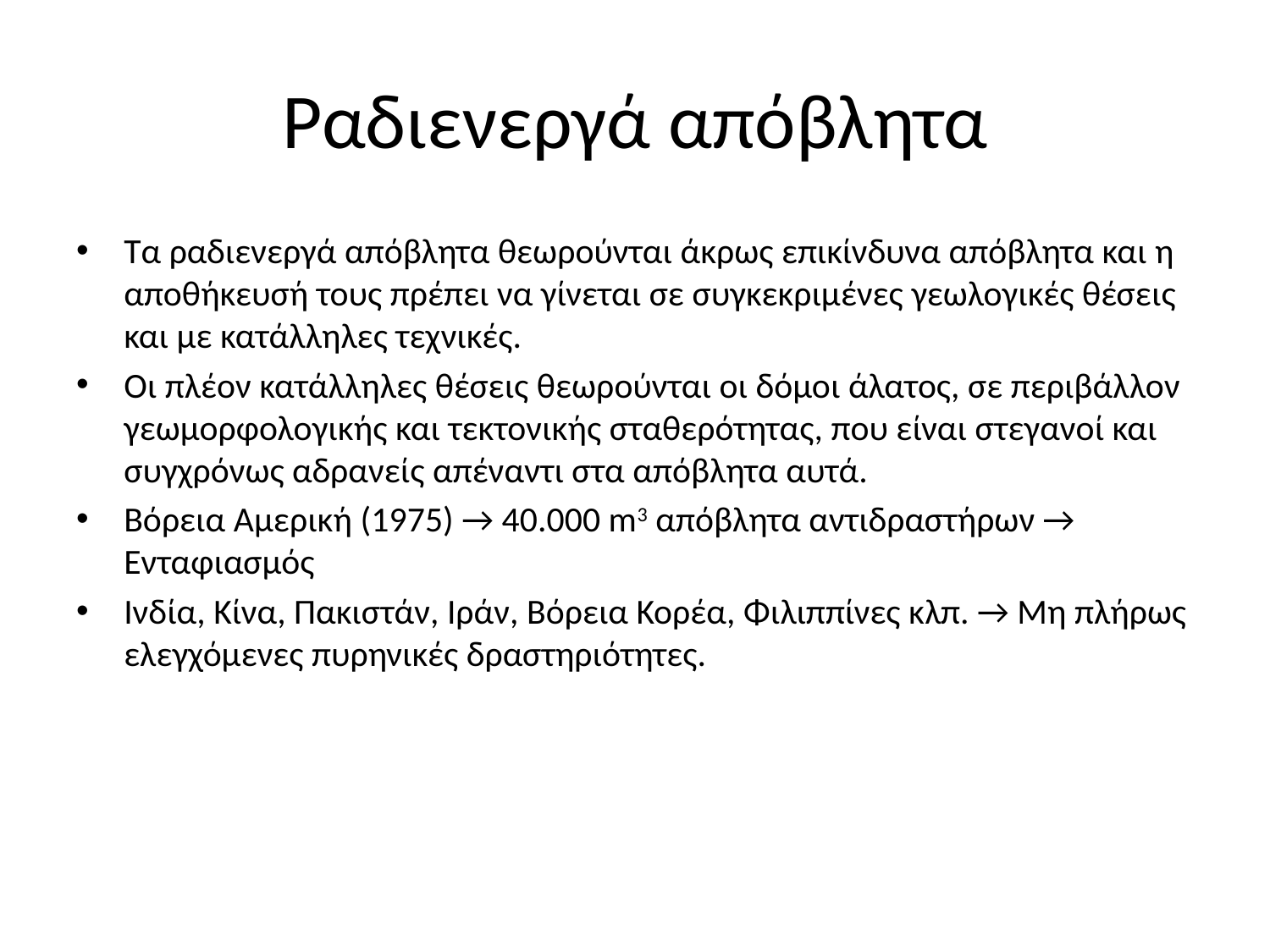

# Ραδιενεργά απόβλητα
Τα ραδιενεργά απόβλητα θεωρούνται άκρως επικίνδυνα απόβλητα και η αποθήκευσή τους πρέπει να γίνεται σε συγκεκριμένες γεωλογικές θέσεις και με κατάλληλες τεχνικές.
Οι πλέον κατάλληλες θέσεις θεωρούνται οι δόμοι άλατος, σε περιβάλλον γεωμορφολογικής και τεκτονικής σταθερότητας, που είναι στεγανοί και συγχρόνως αδρανείς απέναντι στα απόβλητα αυτά.
Βόρεια Αμερική (1975) → 40.000 m3 απόβλητα αντιδραστήρων → Ενταφιασμός
Ινδία, Κίνα, Πακιστάν, Ιράν, Βόρεια Κορέα, Φιλιππίνες κλπ. → Μη πλήρως ελεγχόμενες πυρηνικές δραστηριότητες.